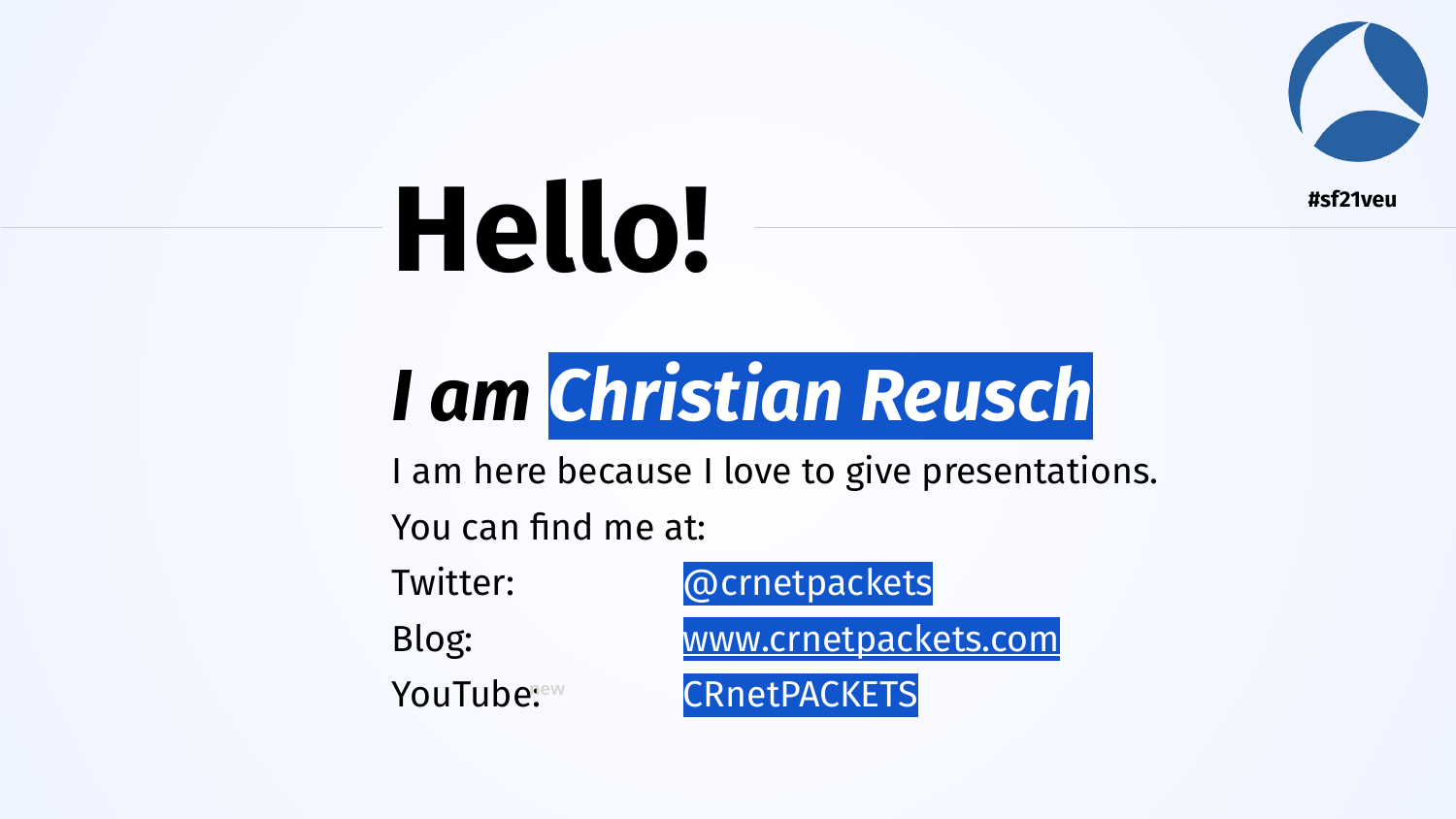

Hello!
I am Christian Reusch
I am here because I love to give presentations.
You can find me at:
Twitter:	 	@crnetpackets
Blog: 		www.crnetpackets.com
YouTube: 	CRnetPACKETS

new